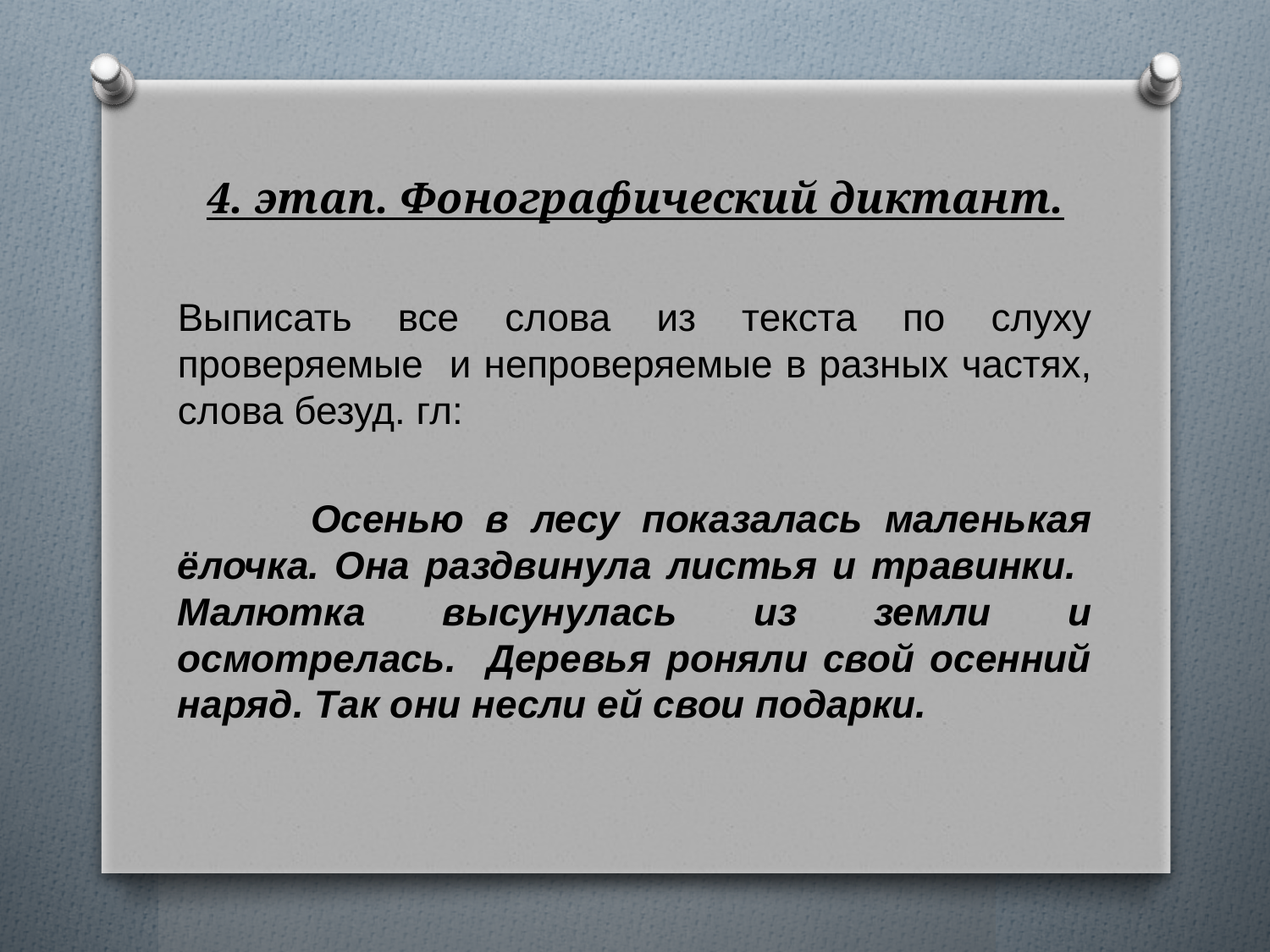

# 4. этап. Фонографический диктант.
Выписать все слова из текста по слуху проверяемые  и непроверяемые в разных частях, слова безуд. гл:

      Осенью в лесу показалась маленькая ёлочка. Она раздвинула листья и травинки.  Малютка высунулась из земли и осмотрелась.  Деревья роняли свой осенний наряд. Так они несли ей свои подарки.